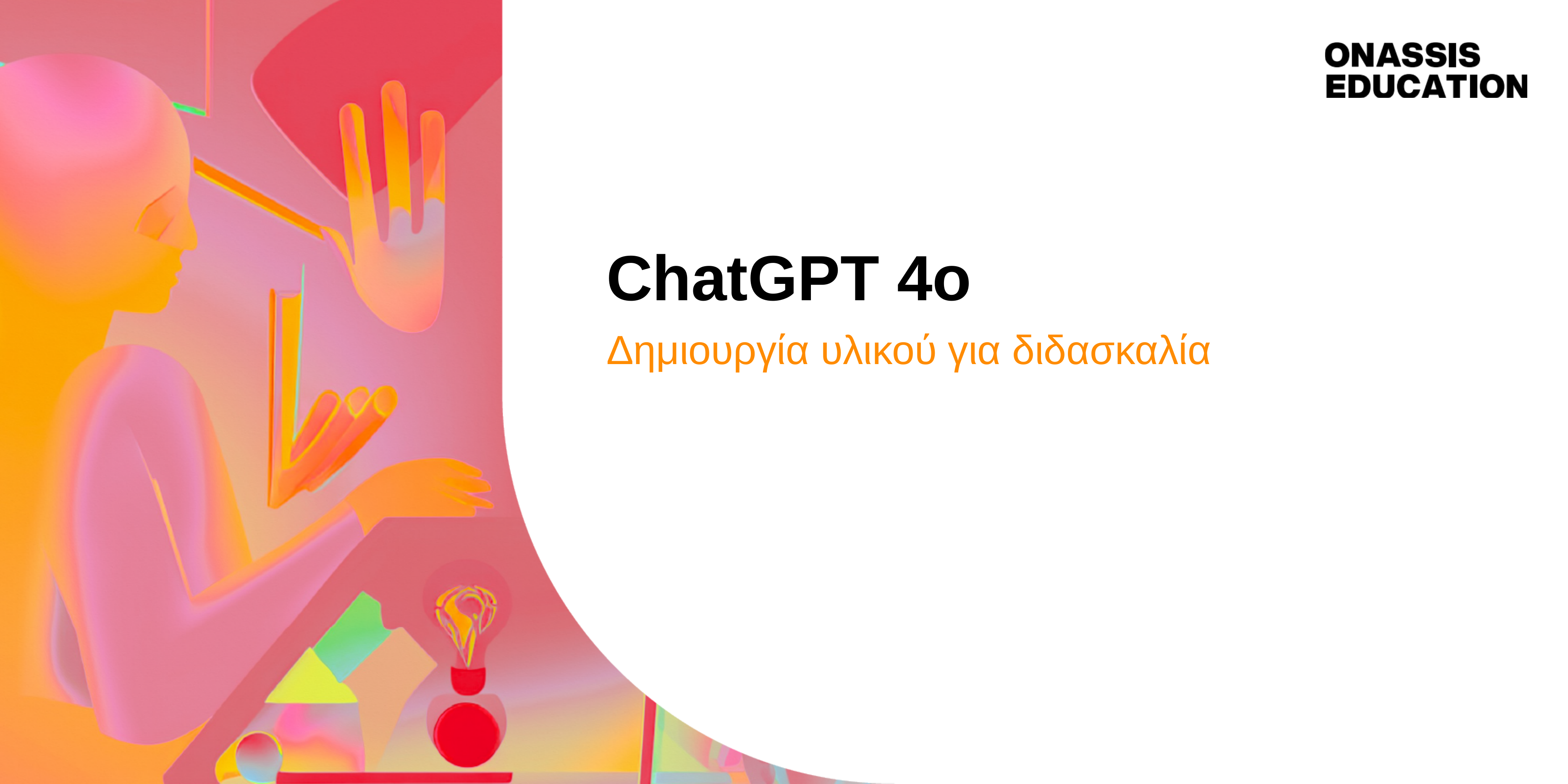

# ChatGPT 4o
Δημιουργία υλικού για διδασκαλία